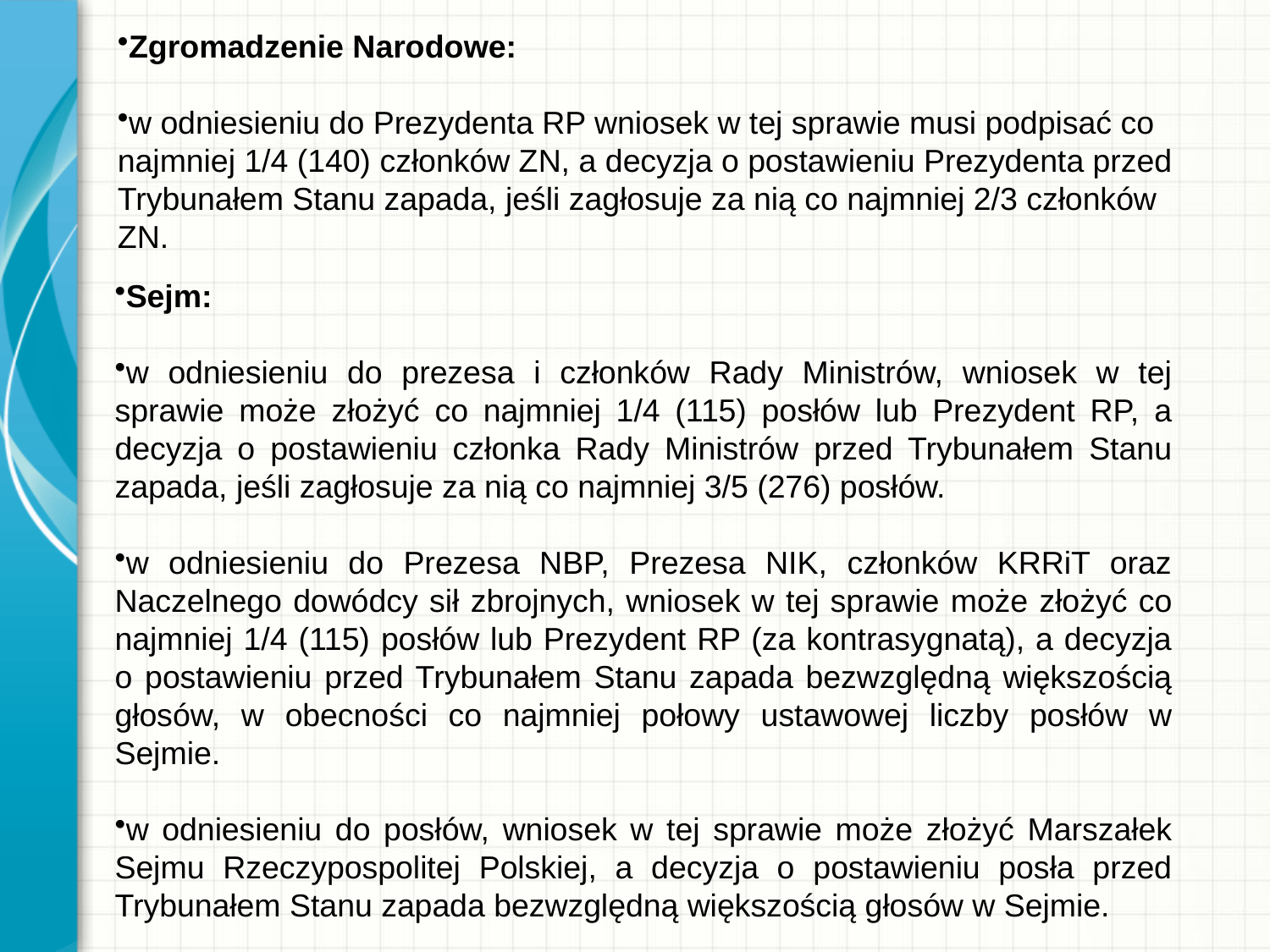

Zgromadzenie Narodowe:

w odniesieniu do Prezydenta RP wniosek w tej sprawie musi podpisać co najmniej 1/4 (140) członków ZN, a decyzja o postawieniu Prezydenta przed Trybunałem Stanu zapada, jeśli zagłosuje za nią co najmniej 2/3 członków ZN.

Sejm:

w odniesieniu do prezesa i członków Rady Ministrów, wniosek w tej sprawie może złożyć co najmniej 1/4 (115) posłów lub Prezydent RP, a decyzja o postawieniu członka Rady Ministrów przed Trybunałem Stanu zapada, jeśli zagłosuje za nią co najmniej 3/5 (276) posłów.

w odniesieniu do Prezesa NBP, Prezesa NIK, członków KRRiT oraz Naczelnego dowódcy sił zbrojnych, wniosek w tej sprawie może złożyć co najmniej 1/4 (115) posłów lub Prezydent RP (za kontrasygnatą), a decyzja o postawieniu przed Trybunałem Stanu zapada bezwzględną większością głosów, w obecności co najmniej połowy ustawowej liczby posłów w Sejmie.

w odniesieniu do posłów, wniosek w tej sprawie może złożyć Marszałek Sejmu Rzeczypospolitej Polskiej, a decyzja o postawieniu posła przed Trybunałem Stanu zapada bezwzględną większością głosów w Sejmie.